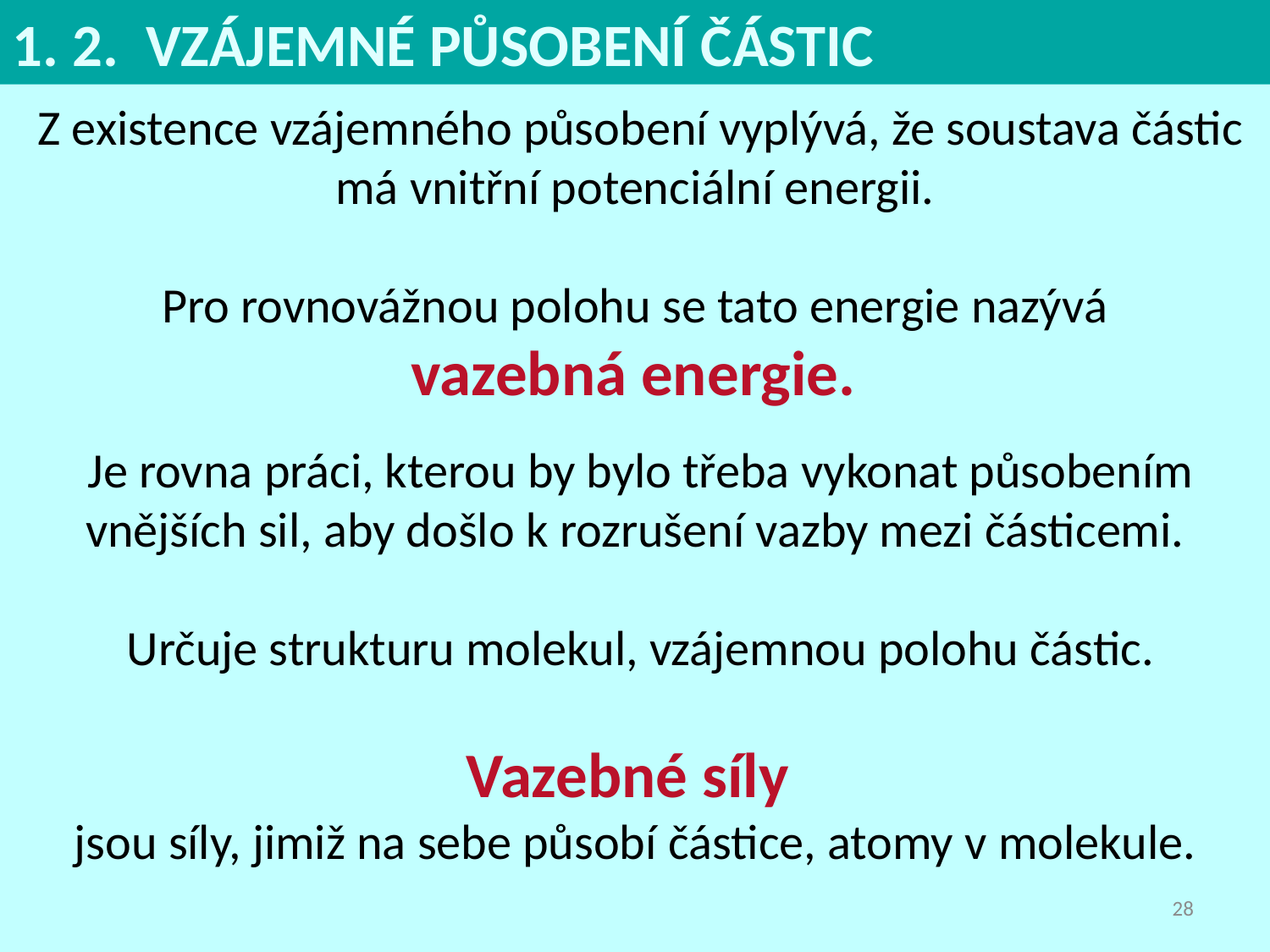

1. 2.  VZÁJEMNÉ PŮSOBENÍ ČÁSTIC
Z existence vzájemného působení vyplývá, že soustava částic má vnitřní potenciální energii.

Pro rovnovážnou polohu se tato energie nazývá
vazebná energie.

Je rovna práci, kterou by bylo třeba vykonat působením vnějších sil, aby došlo k rozrušení vazby mezi částicemi.

Určuje strukturu molekul, vzájemnou polohu částic.

Vazebné síly
jsou síly, jimiž na sebe působí částice, atomy v molekule.
28